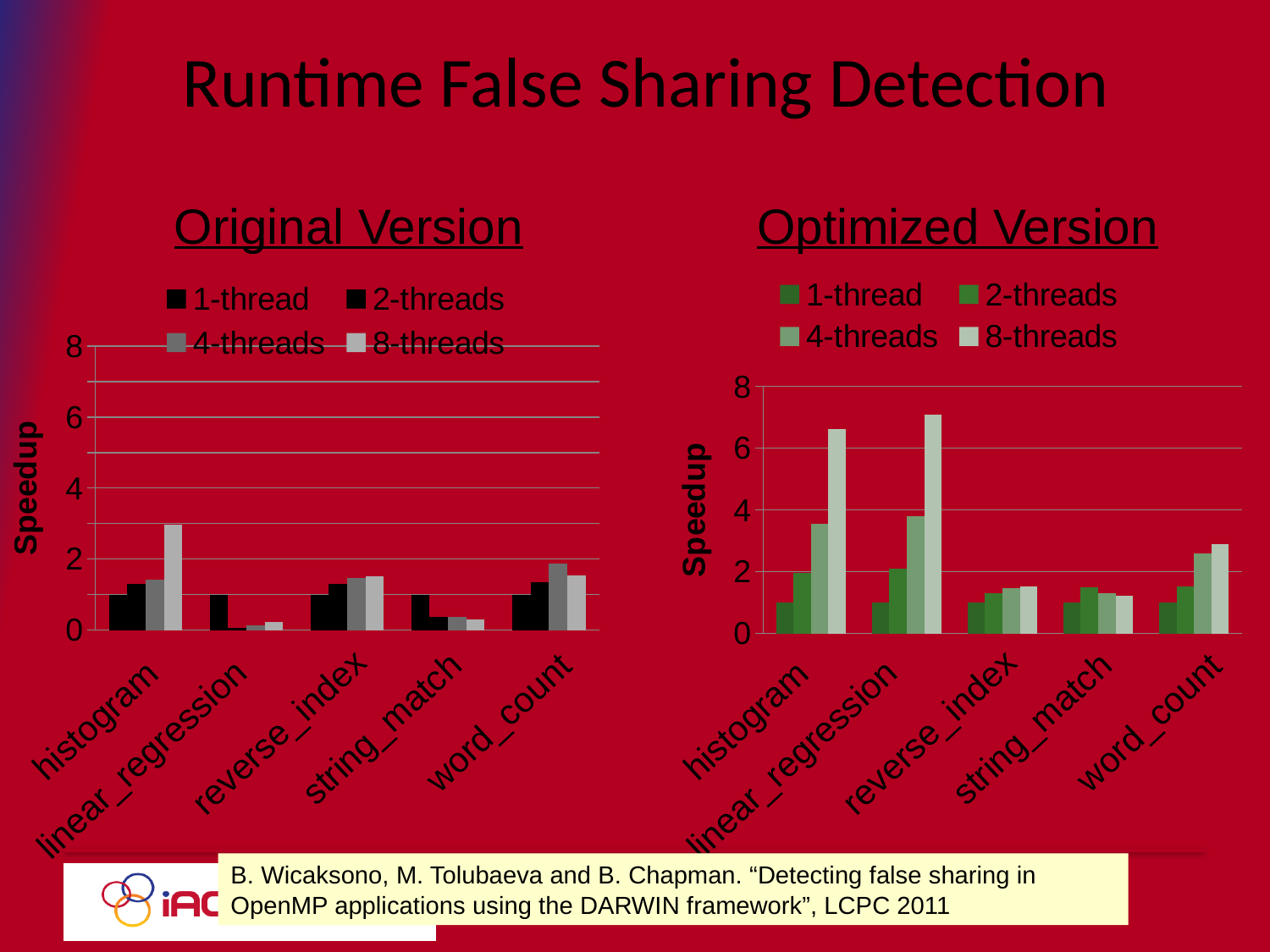

# Runtime False Sharing Detection
Original Version
Optimized Version

### Chart

| Category |  |  |  |  |
|---|---|---|---|---|
| histogram | 1.0 | 1.962978030919447 | 3.542584434654919 | 6.618655692729767 |
| linear_regression | 1.0 | 2.091642228738998 | 3.804 | 7.079404466501241 |
| reverse_index | 1.0 | 1.308938547486034 | 1.461634435433562 | 1.509664948453608 |
| string_match | 1.0 | 1.496166484118291 | 1.306343640420784 | 1.212426035502957 |
| word_count | 1.0 | 1.508240705251054 | 2.592226613965736 | 2.901917404129793 |

### Chart

| Category |  |  |  |  |
|---|---|---|---|---|
| histogram | 1.0 | 1.301396112784011 | 1.407758365413088 | 2.954630205096337 |
| linear_regression | 1.0 | 0.0632507909322297 | 0.13573944560723 | 0.231056656239138 |
| reverse_index | 1.0 | 1.291620727673648 | 1.459813084112147 | 1.505784061696658 |
| string_match | 1.0 | 0.357894736842105 | 0.371517027863777 | 0.300973738565949 |
| word_count | 1.0 | 1.33911620294599 | 1.875745071068318 | 1.540286144578316 |
histogram
histogram
word_count
word_count
string_match
string_match
reverse_index
reverse_index
linear_regression
linear_regression
B. Wicaksono, M. Tolubaeva and B. Chapman. “Detecting false sharing in OpenMP applications using the DARWIN framework”, LCPC 2011